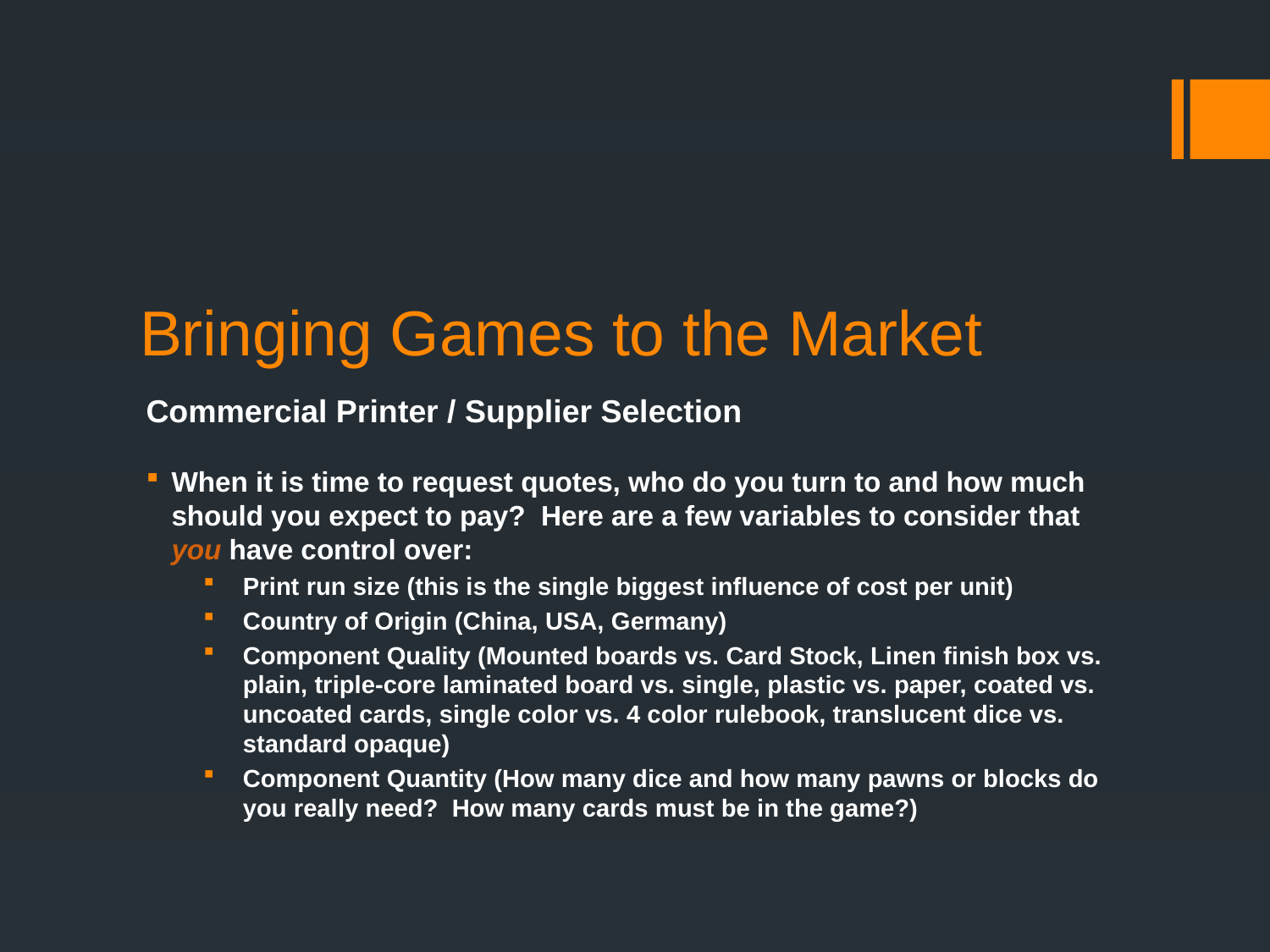

Bringing Games to the Market
Commercial Printer / Supplier Selection
When it is time to request quotes, who do you turn to and how much should you expect to pay?  Here are a few variables to consider that you have control over:
Print run size (this is the single biggest influence of cost per unit)
Country of Origin (China, USA, Germany)
Component Quality (Mounted boards vs. Card Stock, Linen finish box vs. plain, triple-core laminated board vs. single, plastic vs. paper, coated vs. uncoated cards, single color vs. 4 color rulebook, translucent dice vs. standard opaque)
Component Quantity (How many dice and how many pawns or blocks do you really need?  How many cards must be in the game?)